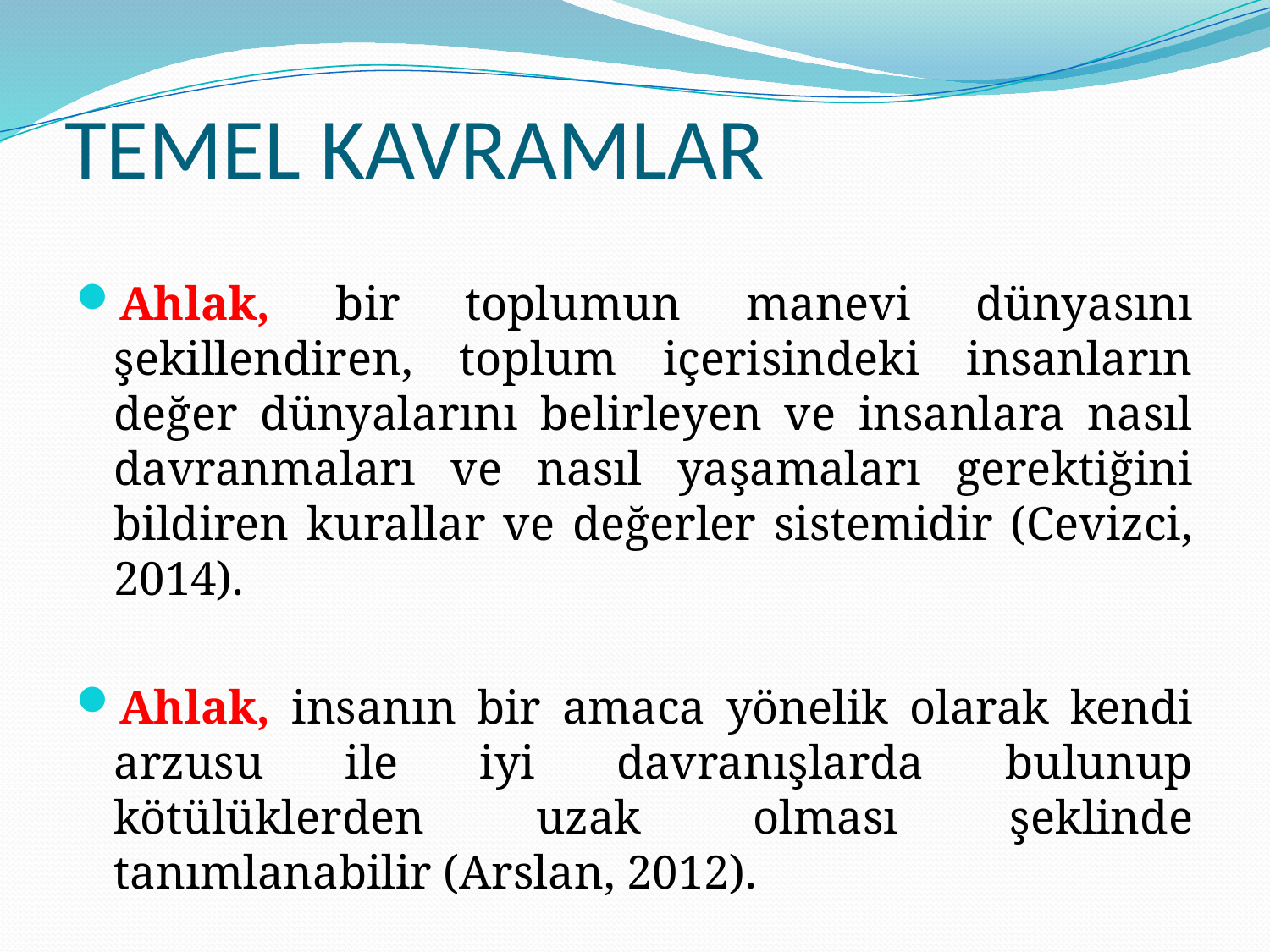

# TEMEL KAVRAMLAR
Ahlak, bir toplumun manevi dünyasını şekillendiren, toplum içerisindeki insanların değer dünyalarını belirleyen ve insanlara nasıl davranmaları ve nasıl yaşamaları gerektiğini bildiren kurallar ve değerler sistemidir (Cevizci, 2014).

Ahlak, insanın bir amaca yönelik olarak kendi arzusu ile iyi davranışlarda bulunup kötülüklerden uzak olması şeklinde tanımlanabilir (Arslan, 2012).